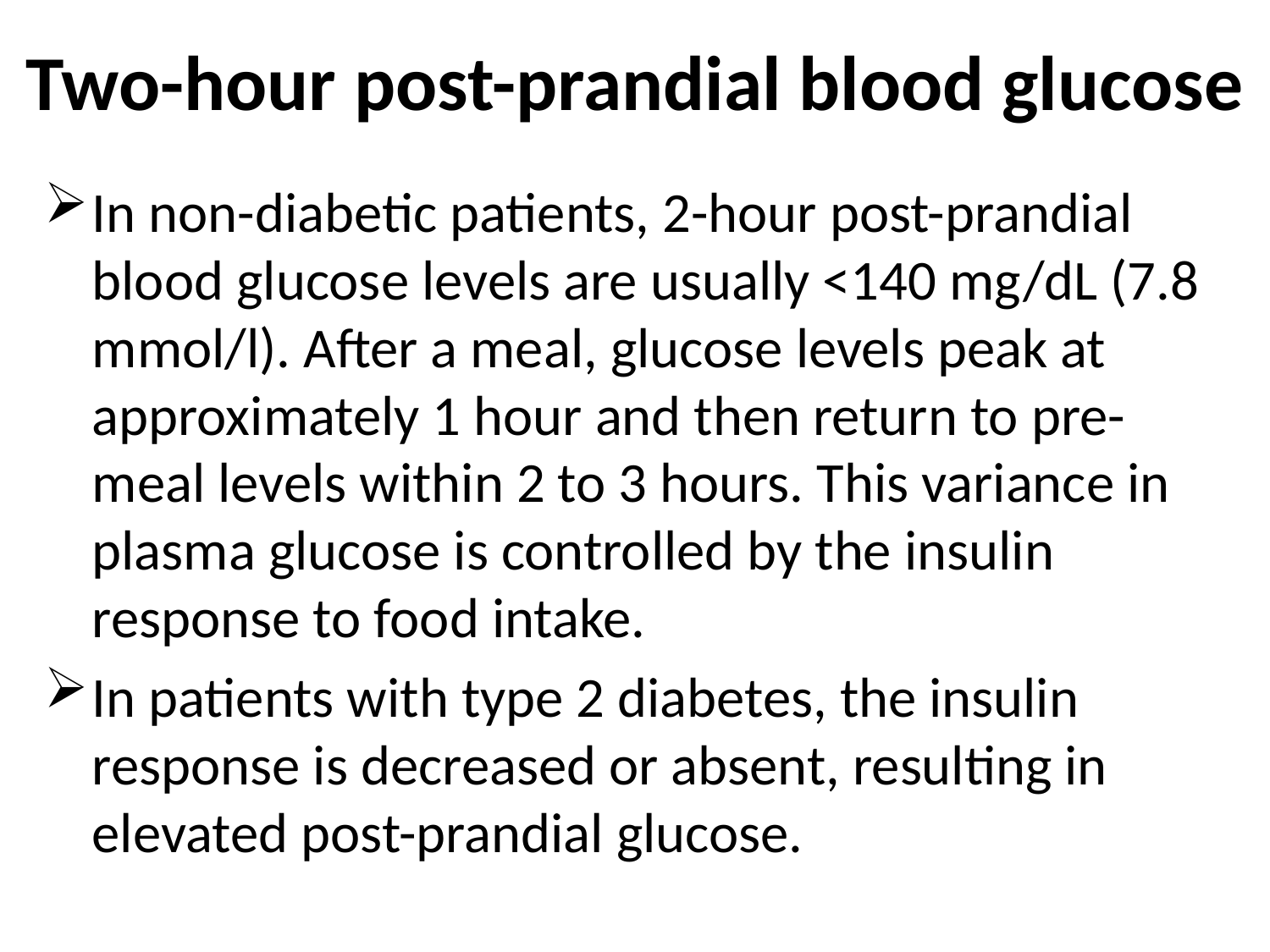

# Two-hour post-prandial blood glucose
In non-diabetic patients, 2-hour post-prandial blood glucose levels are usually <140 mg/dL (7.8 mmol/l). After a meal, glucose levels peak at approximately 1 hour and then return to pre-meal levels within 2 to 3 hours. This variance in plasma glucose is controlled by the insulin response to food intake.
In patients with type 2 diabetes, the insulin response is decreased or absent, resulting in elevated post-prandial glucose.